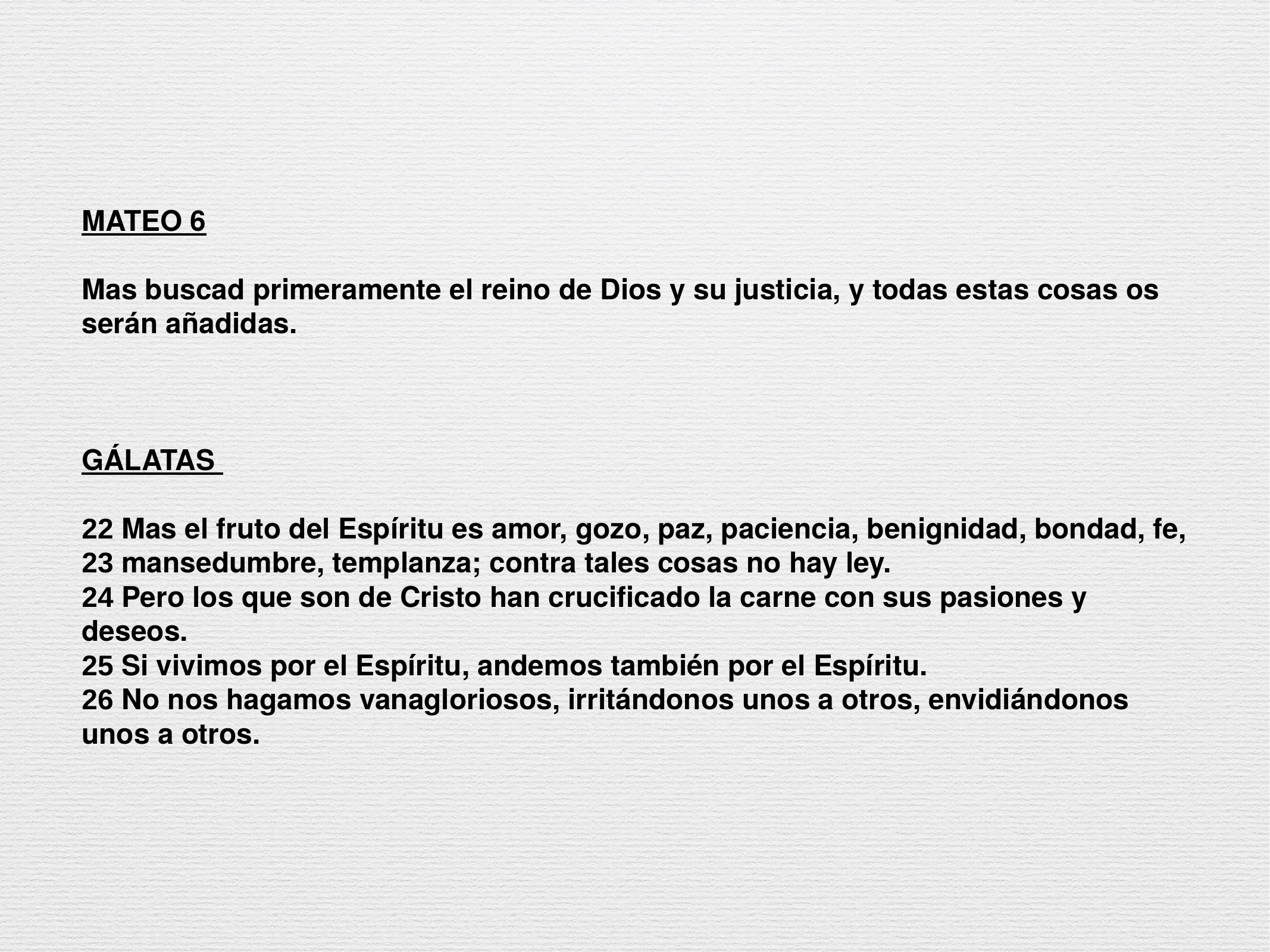

MATEO 6

Mas buscad primeramente el reino de Dios y su justicia, y todas estas cosas os serán añadidas.

GÁLATAS

22 Mas el fruto del Espíritu es amor, gozo, paz, paciencia, benignidad, bondad, fe,
23 mansedumbre, templanza; contra tales cosas no hay ley.
24 Pero los que son de Cristo han crucificado la carne con sus pasiones y deseos.
25 Si vivimos por el Espíritu, andemos también por el Espíritu.
26 No nos hagamos vanagloriosos, irritándonos unos a otros, envidiándonos unos a otros.